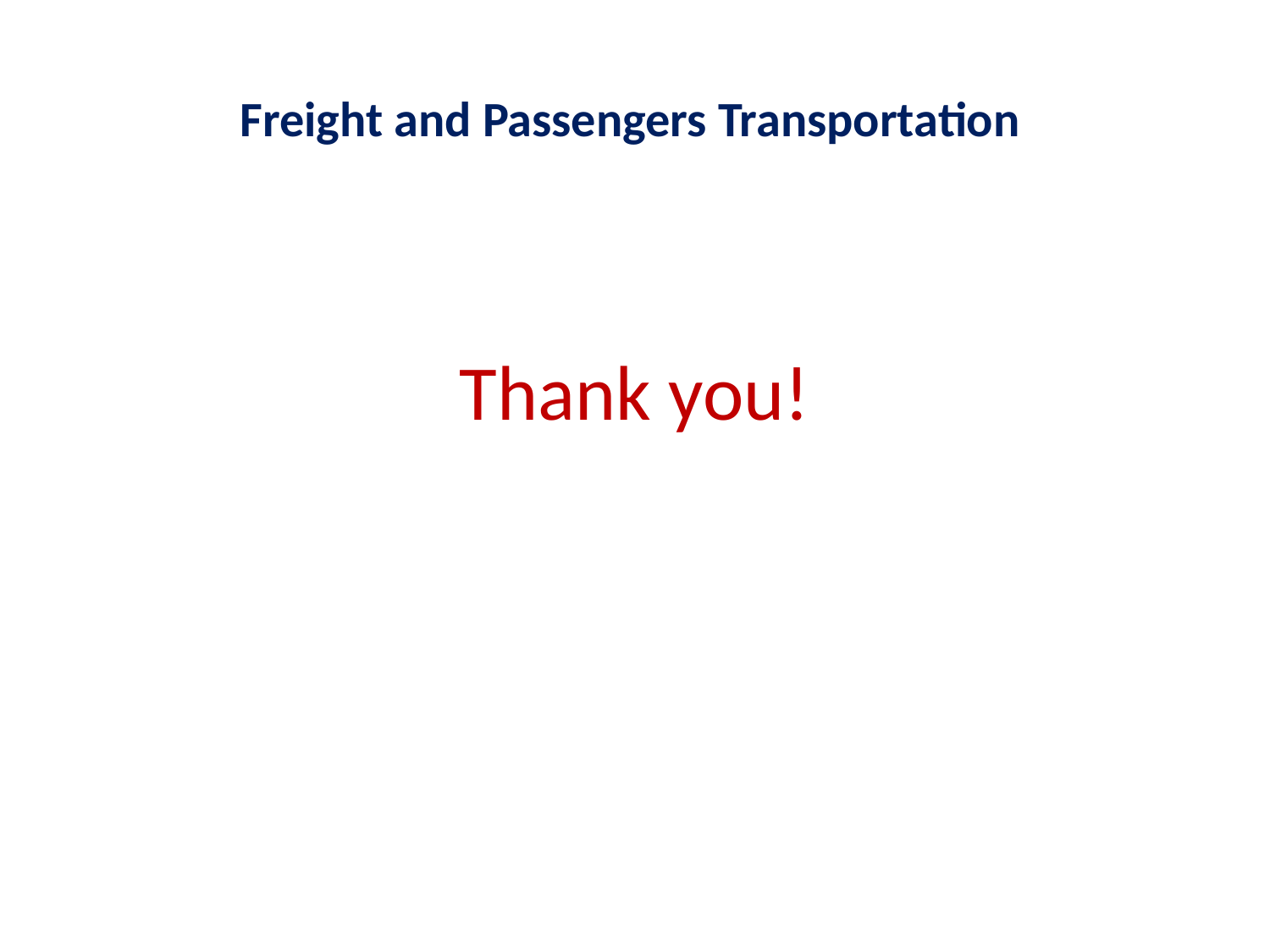

# Freight and Passengers Transportation
Thank you!